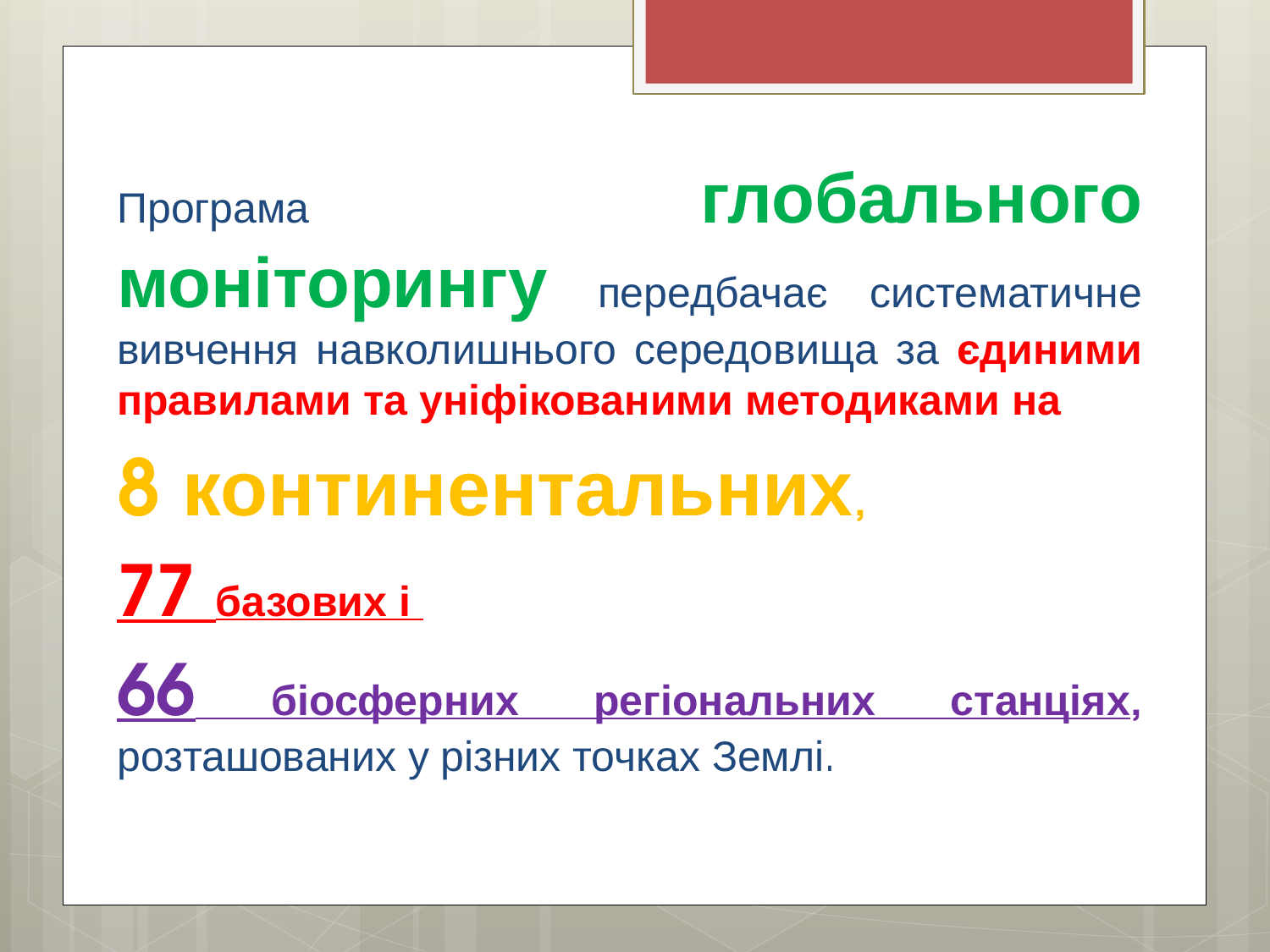

Програма глобального моніторингу передбачає систематичне вивчення навколишнього середовища за єдиними правилами та уніфікованими методиками на
8 континентальних,
77 базових і
66 біосферних регіональних станціях, розташованих у різних точках Землі.